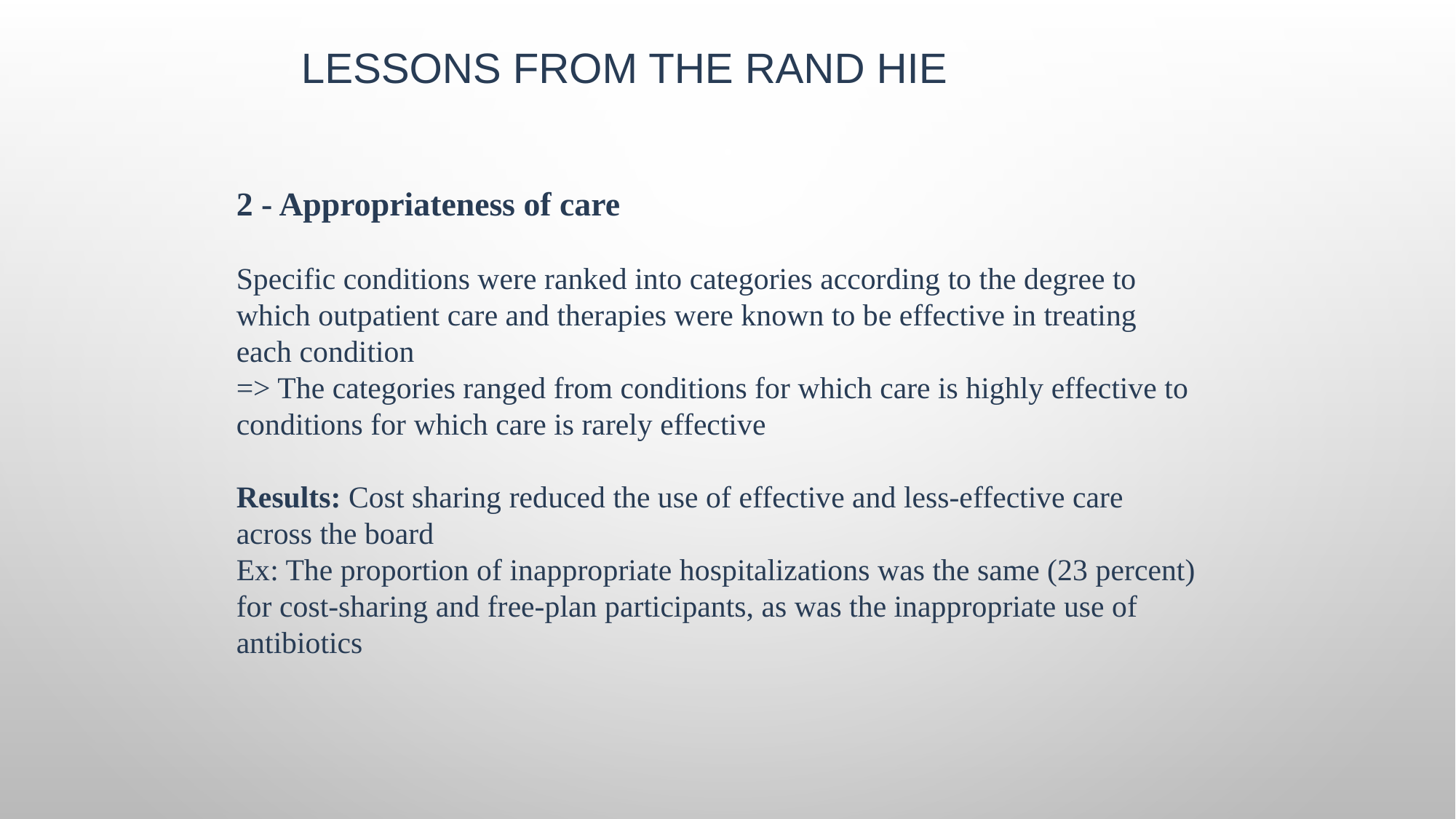

# LESSONS FROM The RAND HIE
2 - Appropriateness of care

Specific conditions were ranked into categories according to the degree to which outpatient care and therapies were known to be effective in treating each condition
=> The categories ranged from conditions for which care is highly effective to conditions for which care is rarely effective

Results: Cost sharing reduced the use of effective and less-effective care across the board
Ex: The proportion of inappropriate hospitalizations was the same (23 percent) for cost-sharing and free-plan participants, as was the inappropriate use of antibiotics